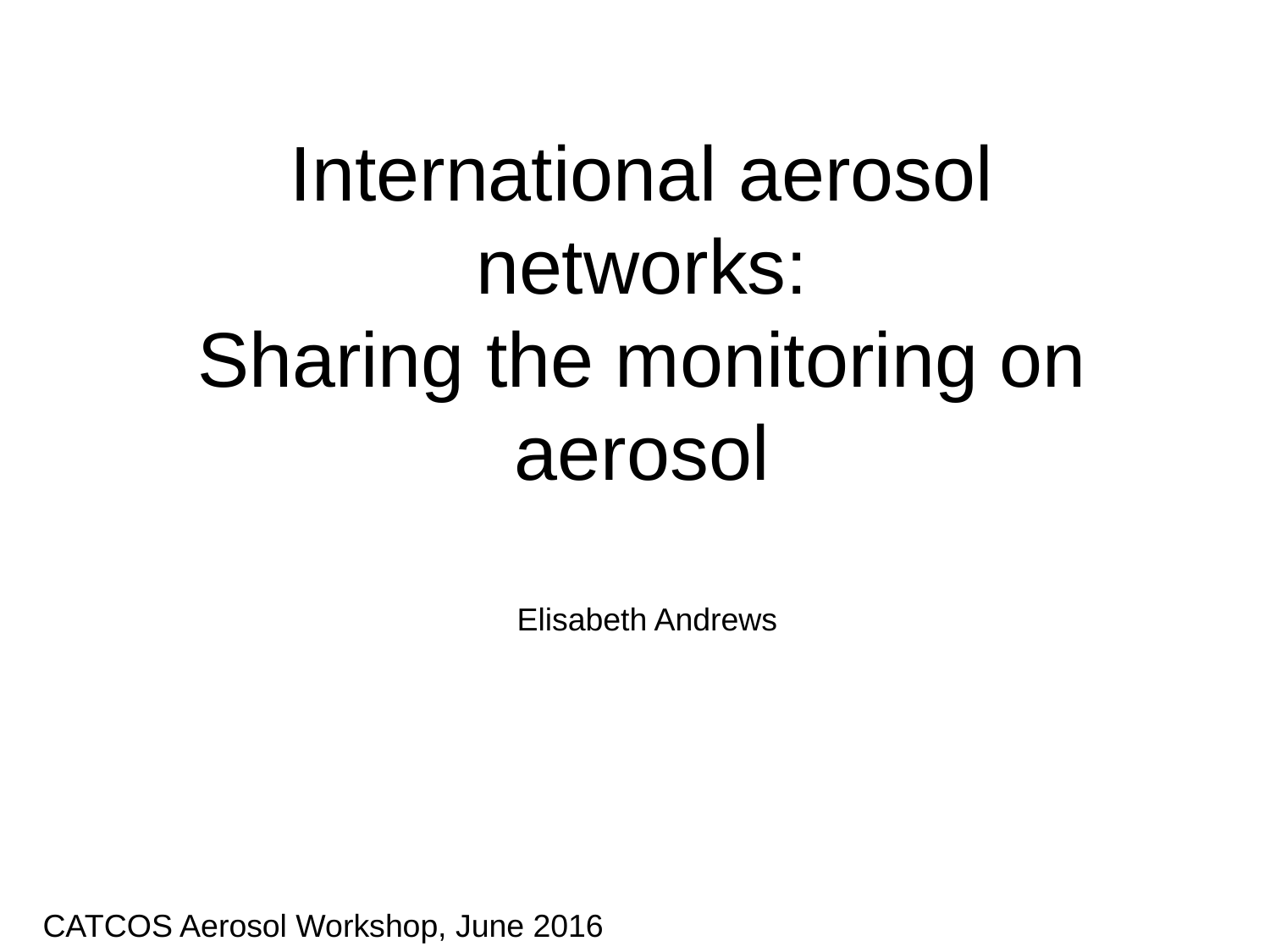

International aerosol networks:
Sharing the monitoring on aerosol
Elisabeth Andrews
CATCOS Aerosol Workshop, June 2016